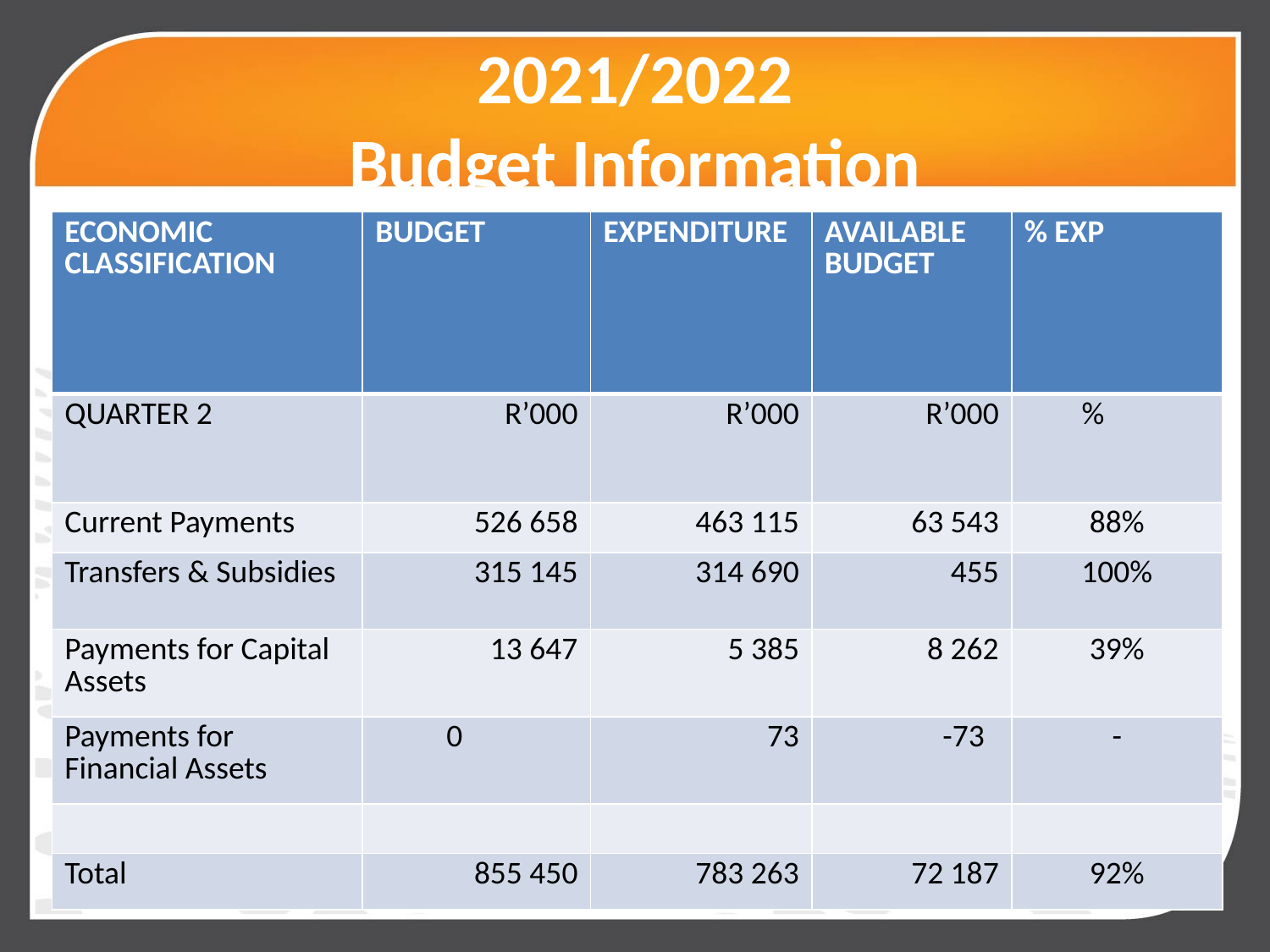

# 2021/2022 Budget Information
| ECONOMIC CLASSIFICATION | BUDGET | EXPENDITURE | AVAILABLE BUDGET | % EXP |
| --- | --- | --- | --- | --- |
| QUARTER 2 | R’000 | R’000 | R’000 | % |
| Current Payments | 526 658 | 463 115 | 63 543 | 88% |
| Transfers & Subsidies | 315 145 | 314 690 | 455 | 100% |
| Payments for Capital Assets | 13 647 | 5 385 | 8 262 | 39% |
| Payments for Financial Assets | 0 | 73 | -73 | - |
|  |  |  |  |  |
| Total | 855 450 | 783 263 | 72 187 | 92% |